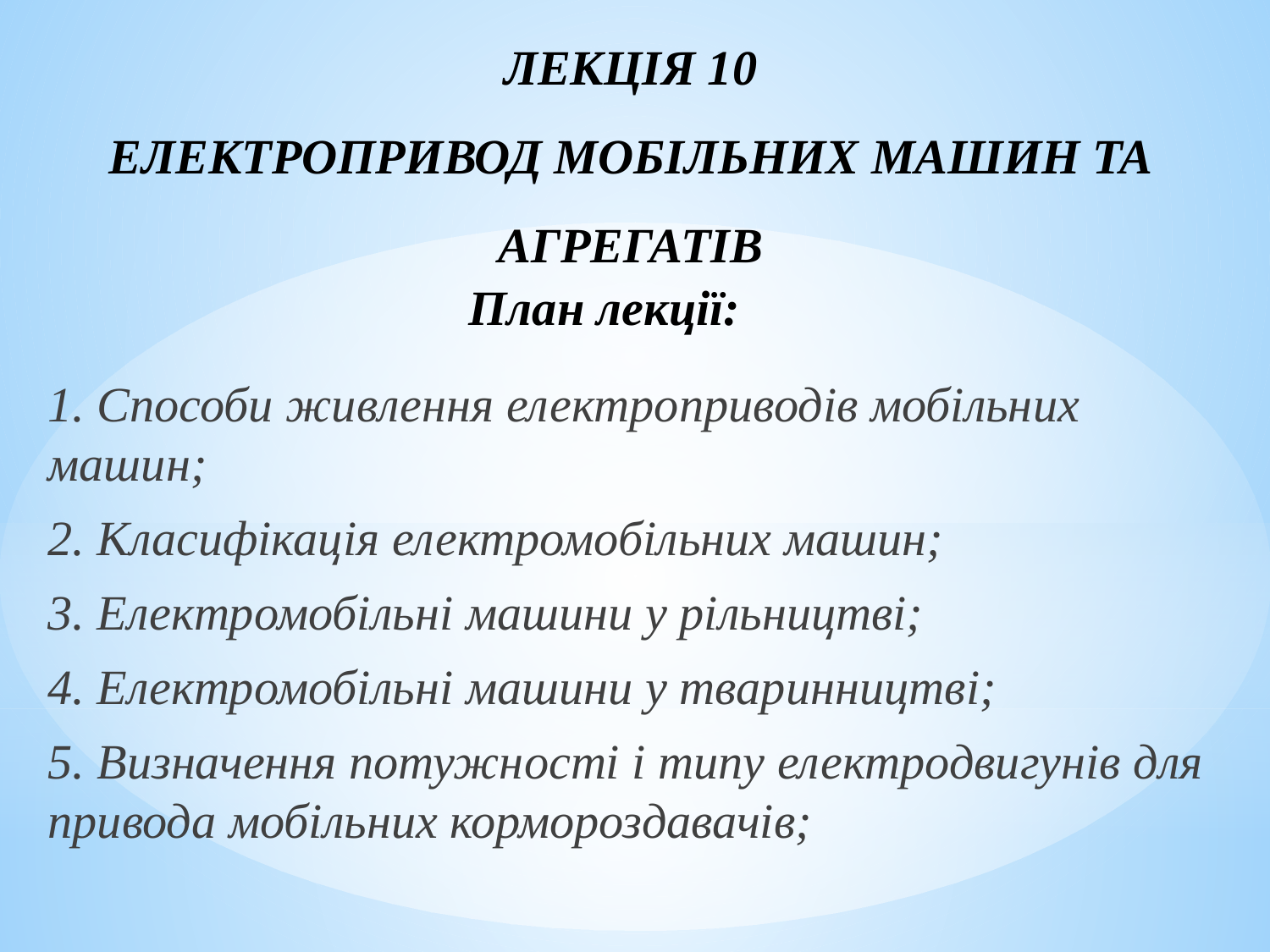

ЛЕКЦІЯ 10
ЕЛЕКТРОПРИВОД МОБІЛЬНИХ МАШИН ТА АГРЕГАТІВ
# План лекції:
1. Способи живлення електроприводів мобільних машин;
2. Класифікація електромобільних машин;
3. Електромобільні машини у рільництві;
4. Електромобільні машини у тваринництві;
5. Визначення потужності і типу електродвигунів для привода мобільних кормороздавачів;